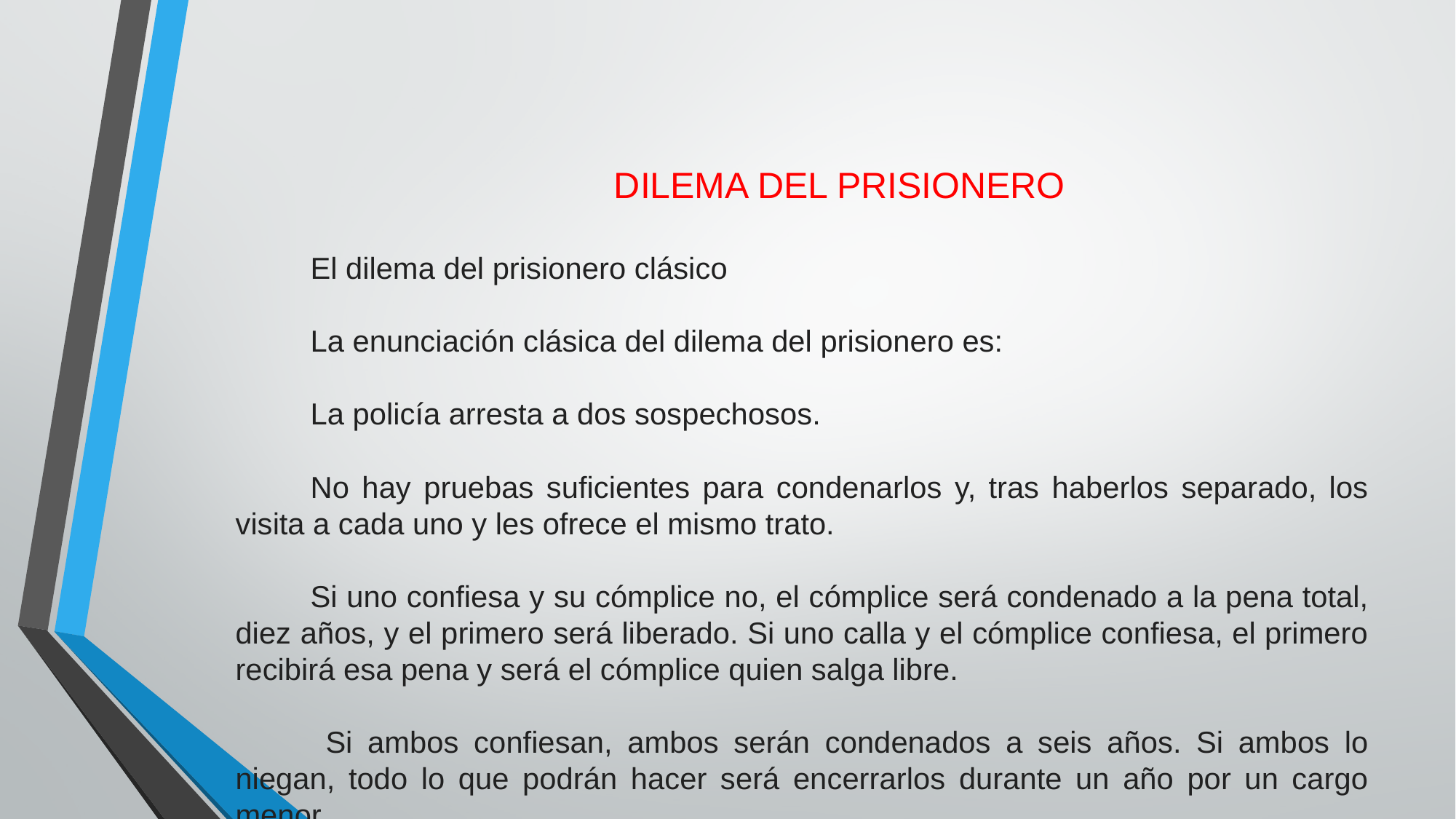

DILEMA DEL PRISIONERO

El dilema del prisionero clásico

La enunciación clásica del dilema del prisionero es:

La policía arresta a dos sospechosos.

No hay pruebas suficientes para condenarlos y, tras haberlos separado, los visita a cada uno y les ofrece el mismo trato.

Si uno confiesa y su cómplice no, el cómplice será condenado a la pena total, diez años, y el primero será liberado. Si uno calla y el cómplice confiesa, el primero recibirá esa pena y será el cómplice quien salga libre.

 Si ambos confiesan, ambos serán condenados a seis años. Si ambos lo niegan, todo lo que podrán hacer será encerrarlos durante un año por un cargo menor.